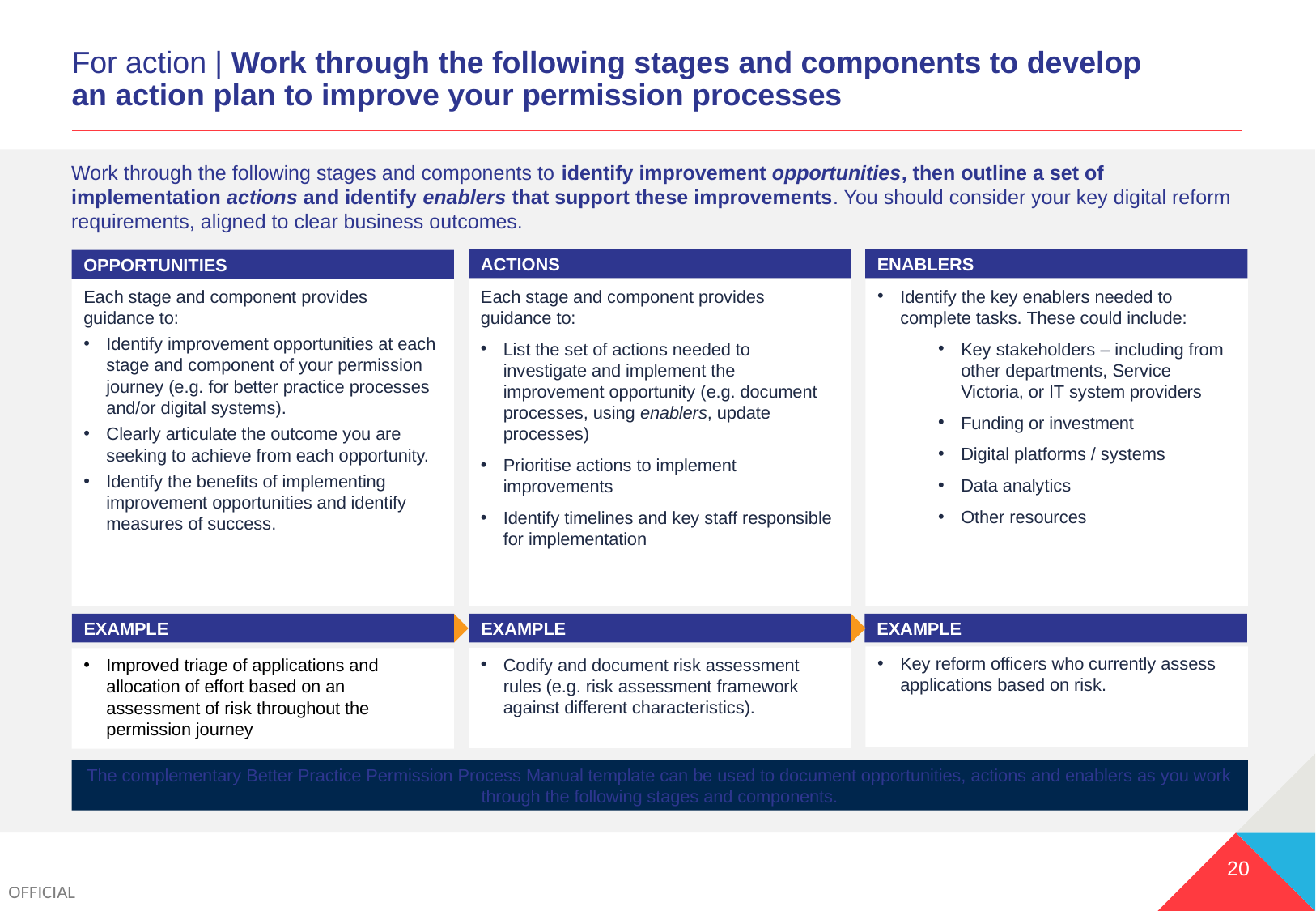

# For action | Work through the following stages and components to develop an action plan to improve your permission processes
Work through the following stages and components to identify improvement opportunities, then outline a set of implementation actions and identify enablers that support these improvements. You should consider your key digital reform requirements, aligned to clear business outcomes.
ACTIONS
ENABLERS
OPPORTUNITIES
Each stage and component provides guidance to:
Identify improvement opportunities at each stage and component of your permission journey (e.g. for better practice processes and/or digital systems).
Clearly articulate the outcome you are seeking to achieve from each opportunity.
Identify the benefits of implementing improvement opportunities and identify measures of success.
Each stage and component provides guidance to:
List the set of actions needed to investigate and implement the improvement opportunity (e.g. document processes, using enablers, update processes)
Prioritise actions to implement improvements
Identify timelines and key staff responsible for implementation
Identify the key enablers needed to complete tasks. These could include:
Key stakeholders – including from other departments, Service Victoria, or IT system providers
Funding or investment
Digital platforms / systems
Data analytics
Other resources
EXAMPLE
EXAMPLE
EXAMPLE

Key reform officers who currently assess applications based on risk.

Codify and document risk assessment rules (e.g. risk assessment framework against different characteristics).
Improved triage of applications and allocation of effort based on an assessment of risk throughout the permission journey
The complementary Better Practice Permission Process Manual template can be used to document opportunities, actions and enablers as you work through the following stages and components.